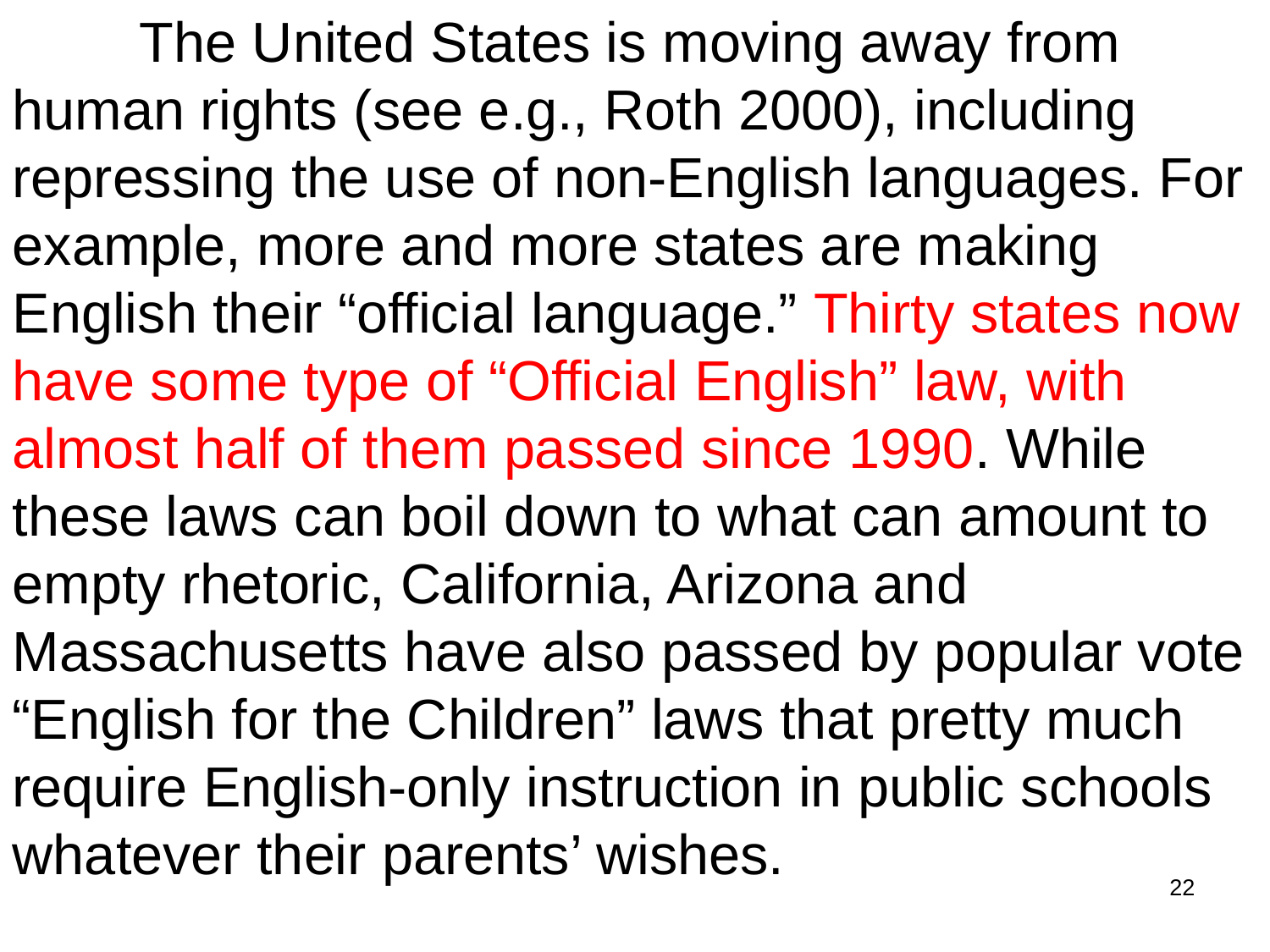

The United States is moving away from human rights (see e.g., Roth 2000), including repressing the use of non-English languages. For example, more and more states are making English their “official language.” Thirty states now have some type of “Official English” law, with almost half of them passed since 1990. While these laws can boil down to what can amount to empty rhetoric, California, Arizona and Massachusetts have also passed by popular vote “English for the Children” laws that pretty much require English-only instruction in public schools whatever their parents’ wishes.

22